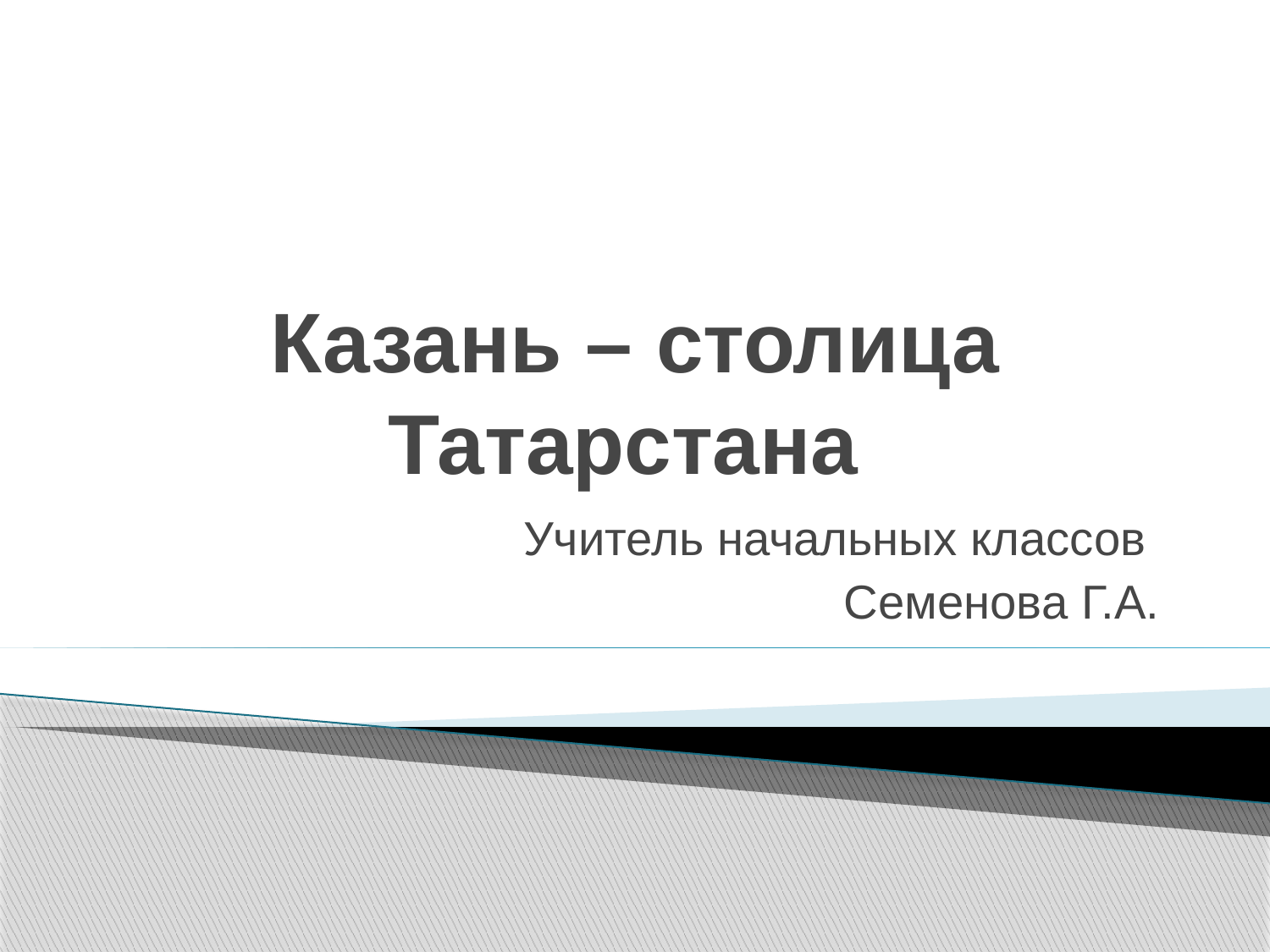

# Казань – столица Татарстана
Учитель начальных классов
Семенова Г.А.